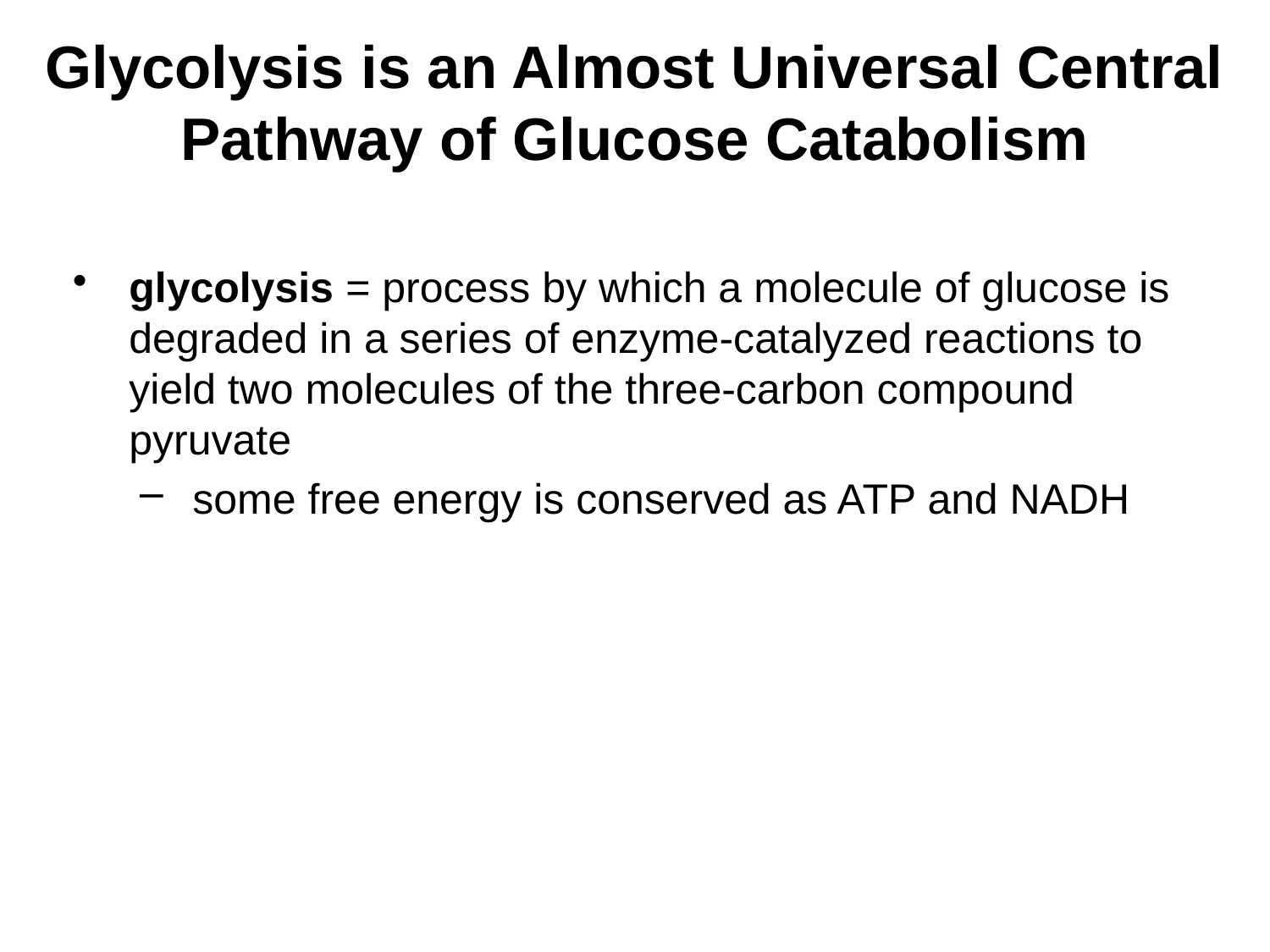

# Glycolysis is an Almost Universal Central Pathway of Glucose Catabolism
glycolysis = process by which a molecule of glucose is degraded in a series of enzyme-catalyzed reactions to yield two molecules of the three-carbon compound pyruvate
some free energy is conserved as ATP and NADH